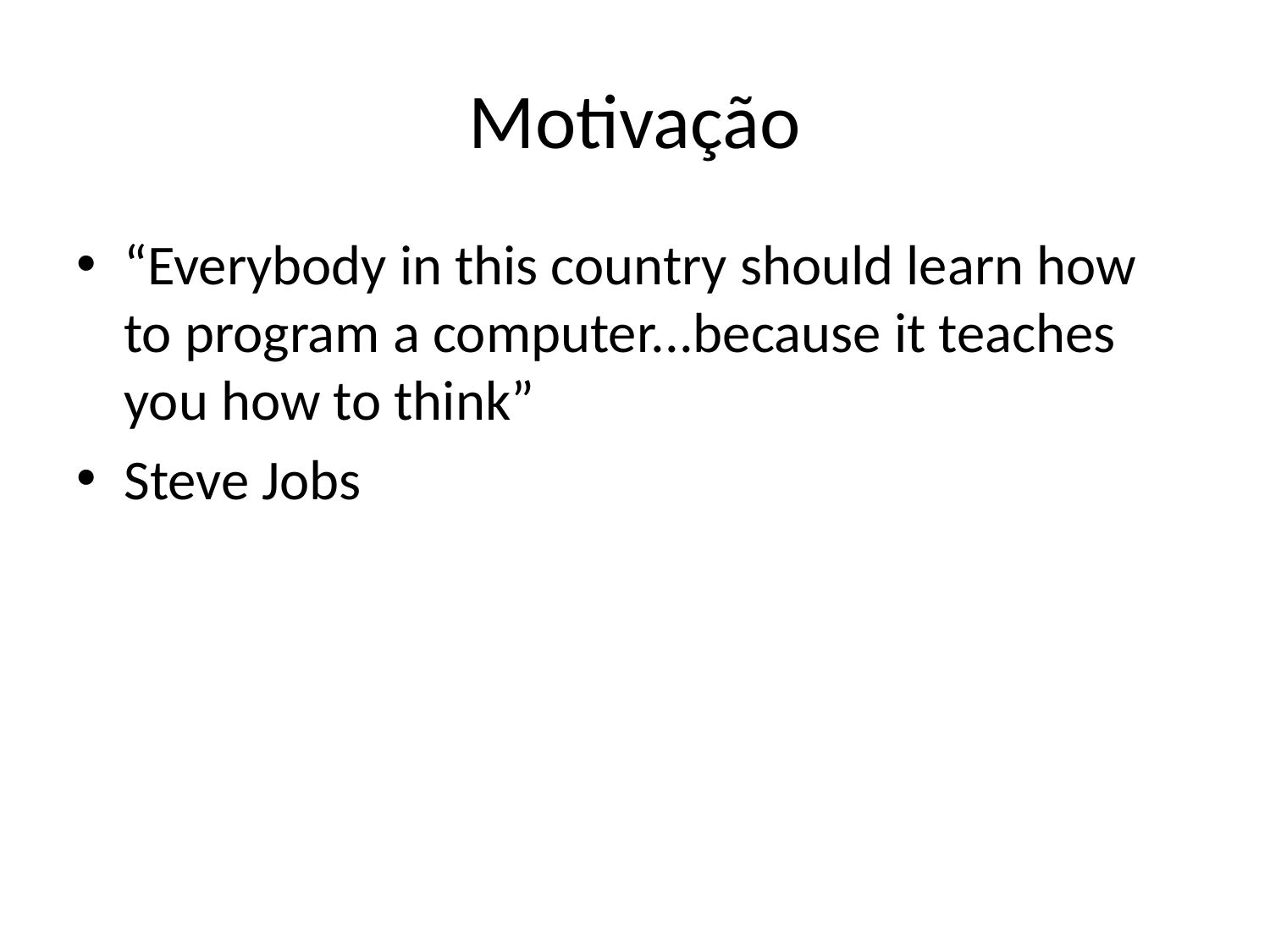

# Motivação
“Everybody in this country should learn how to program a computer...because it teaches you how to think”
Steve Jobs